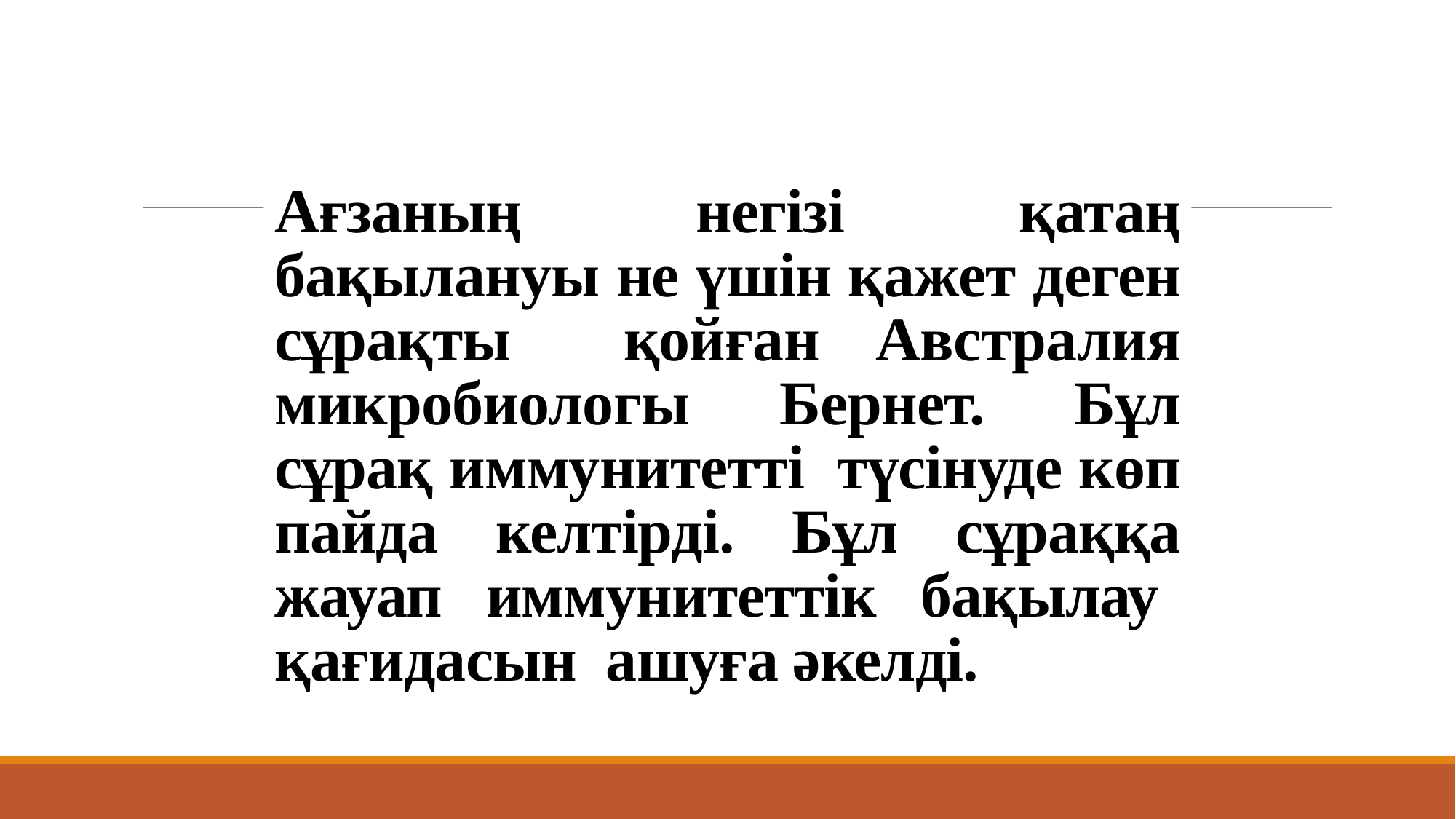

# Ағзаның негізі қатаң бақылануы не үшін қажет деген сұрақты  қойған Австралия микробиологы Бернет. Бұл сұрақ иммунитетті  түсінуде көп пайда келтірді. Бұл сұраққа жауап  иммунитеттік  бақылау  қағидасын  ашуға әкелді.